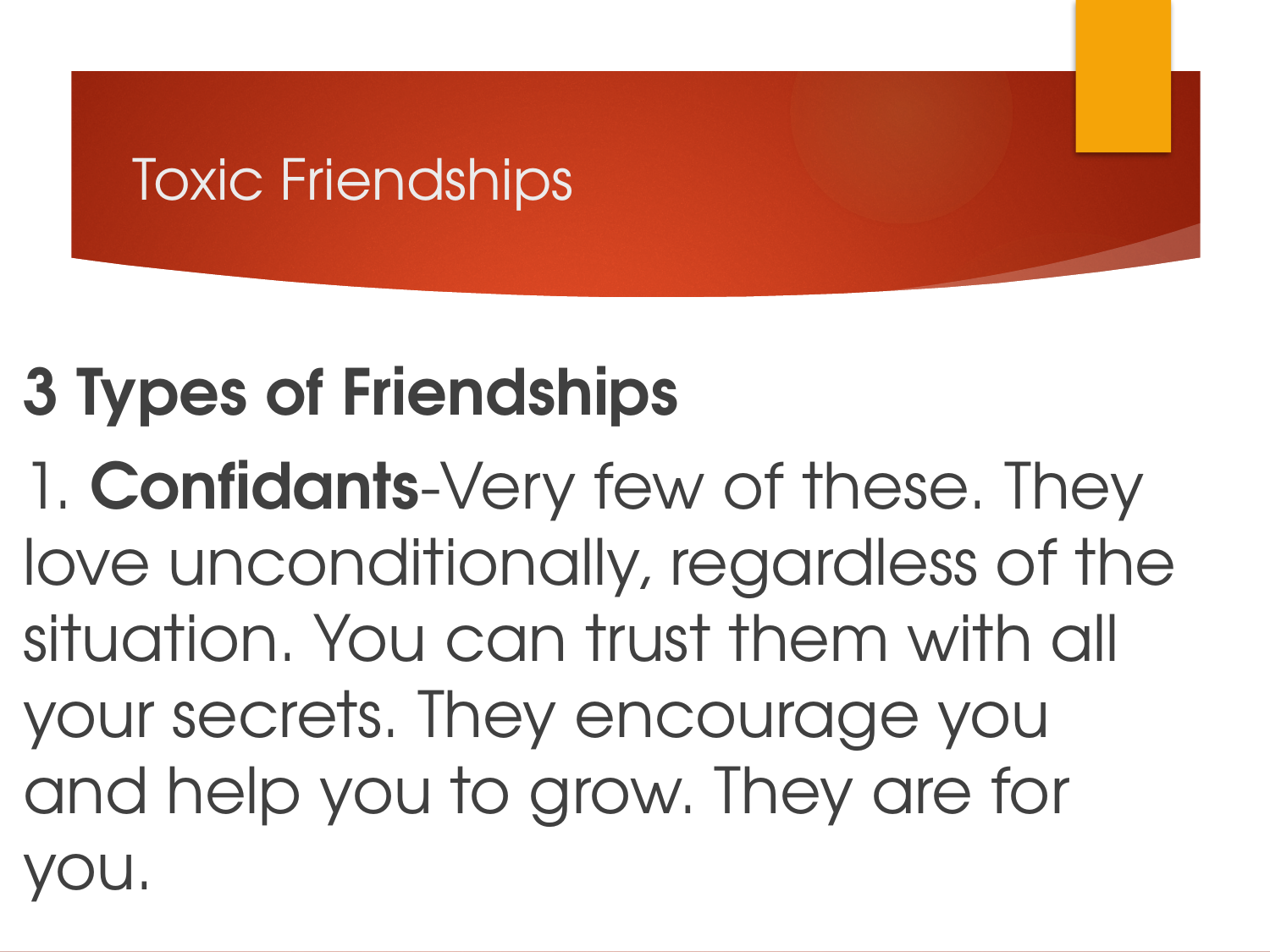

# Toxic Friendships
3 Types of Friendships
1. Confidants-Very few of these. They love unconditionally, regardless of the situation. You can trust them with all your secrets. They encourage you and help you to grow. They are for you.